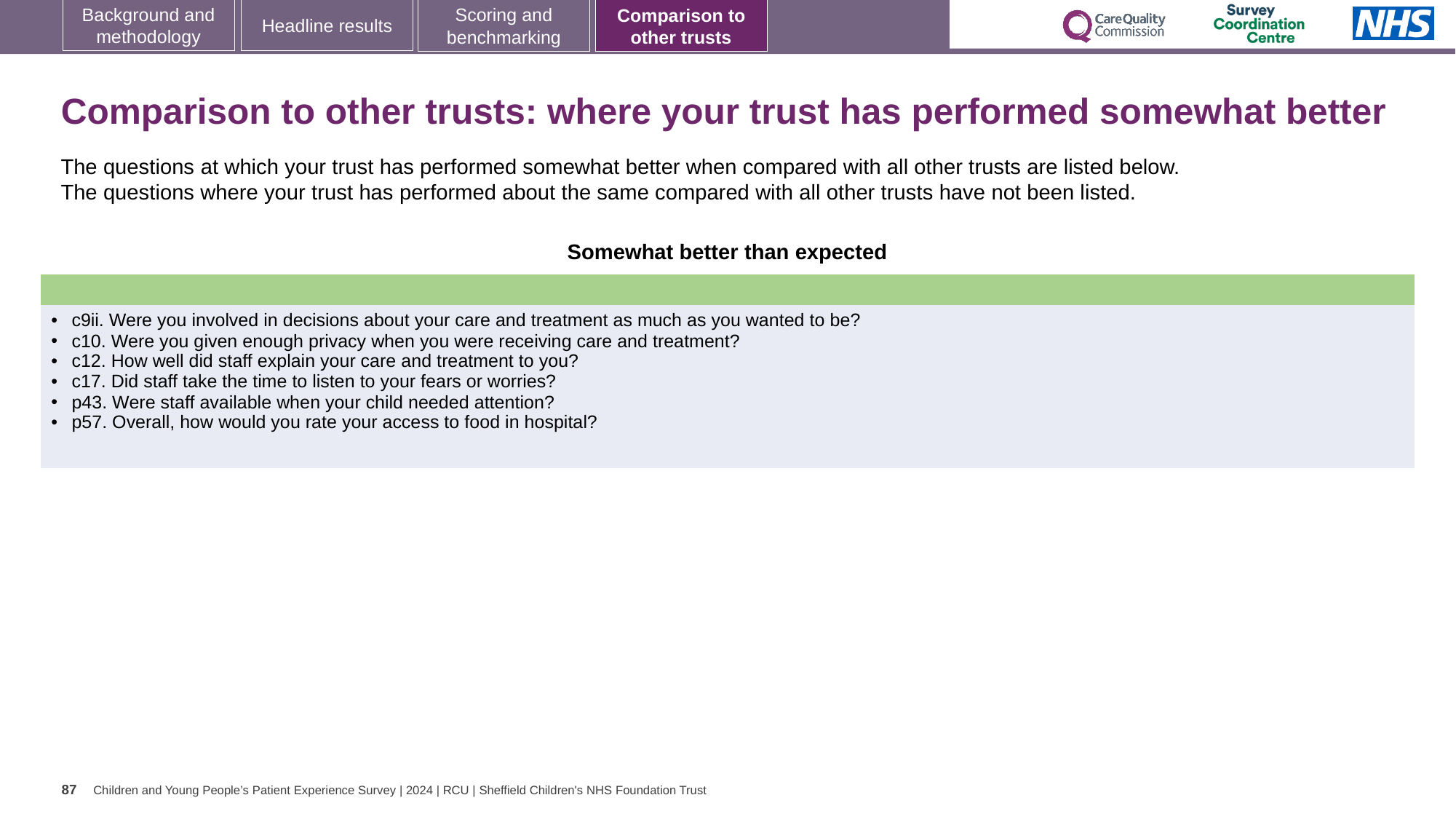

# Comparison to other trusts: where your trust has performed somewhat better
The questions at which your trust has performed somewhat better when compared with all other trusts are listed below.
The questions where your trust has performed about the same compared with all other trusts have not been listed.
| Somewhat better than expected |
| --- |
|  |
| c9ii. Were you involved in decisions about your care and treatment as much as you wanted to be? c10. Were you given enough privacy when you were receiving care and treatment? c12. How well did staff explain your care and treatment to you? c17. Did staff take the time to listen to your fears or worries? p43. Were staff available when your child needed attention? p57. Overall, how would you rate your access to food in hospital? |
87